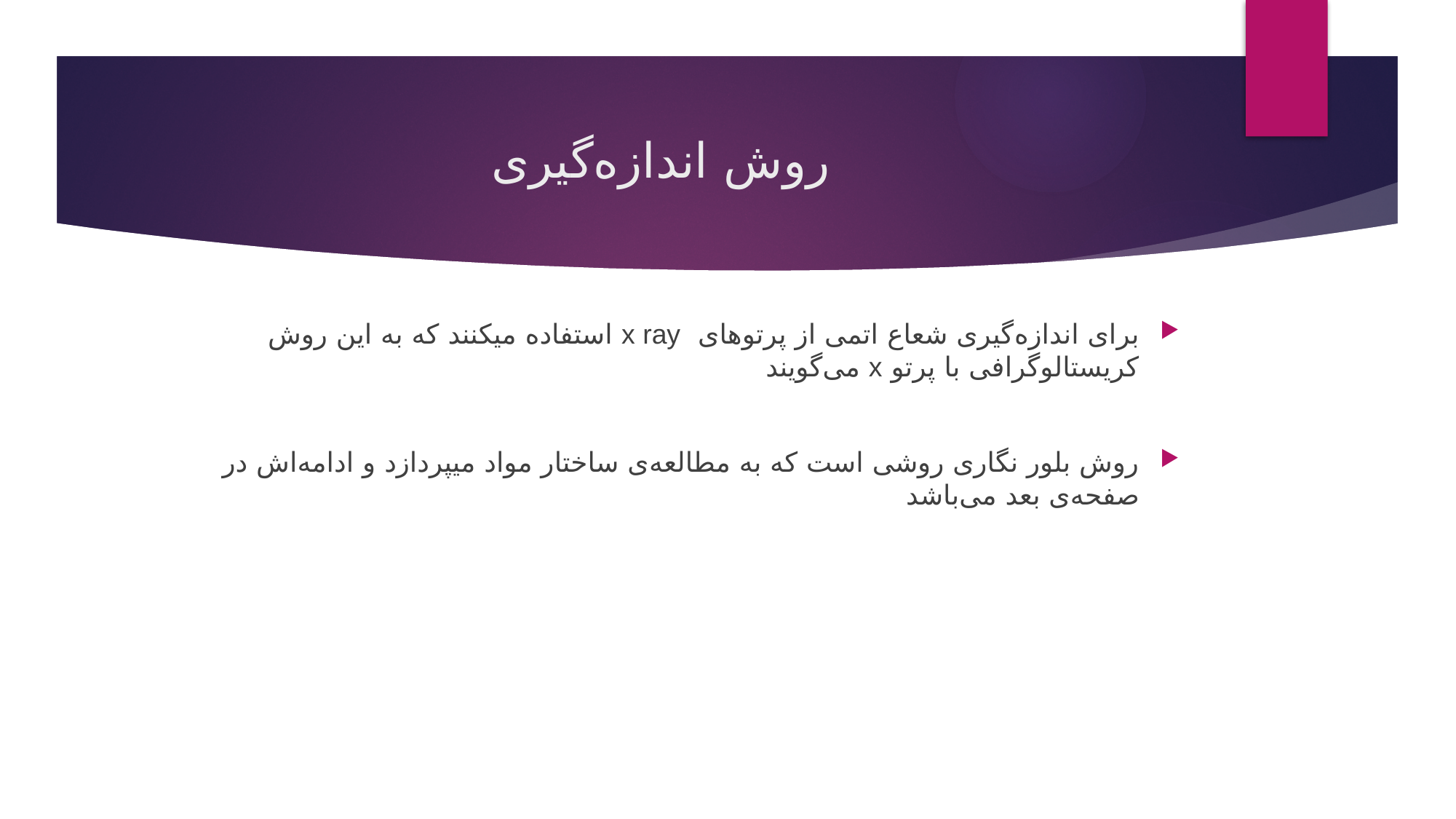

# روش اندازه‌گیری
برای اندازه‌گیری شعاع اتمی از پرتو‌های  x ray استفاده میکنند که به این روش کریستالوگرافی با پرتو x می‌گویند

روش بلور نگاری روشی است که به مطالعه‌ی ساختار مواد میپردازد و ادامه‌اش در صفحه‌ی بعد می‌باشد